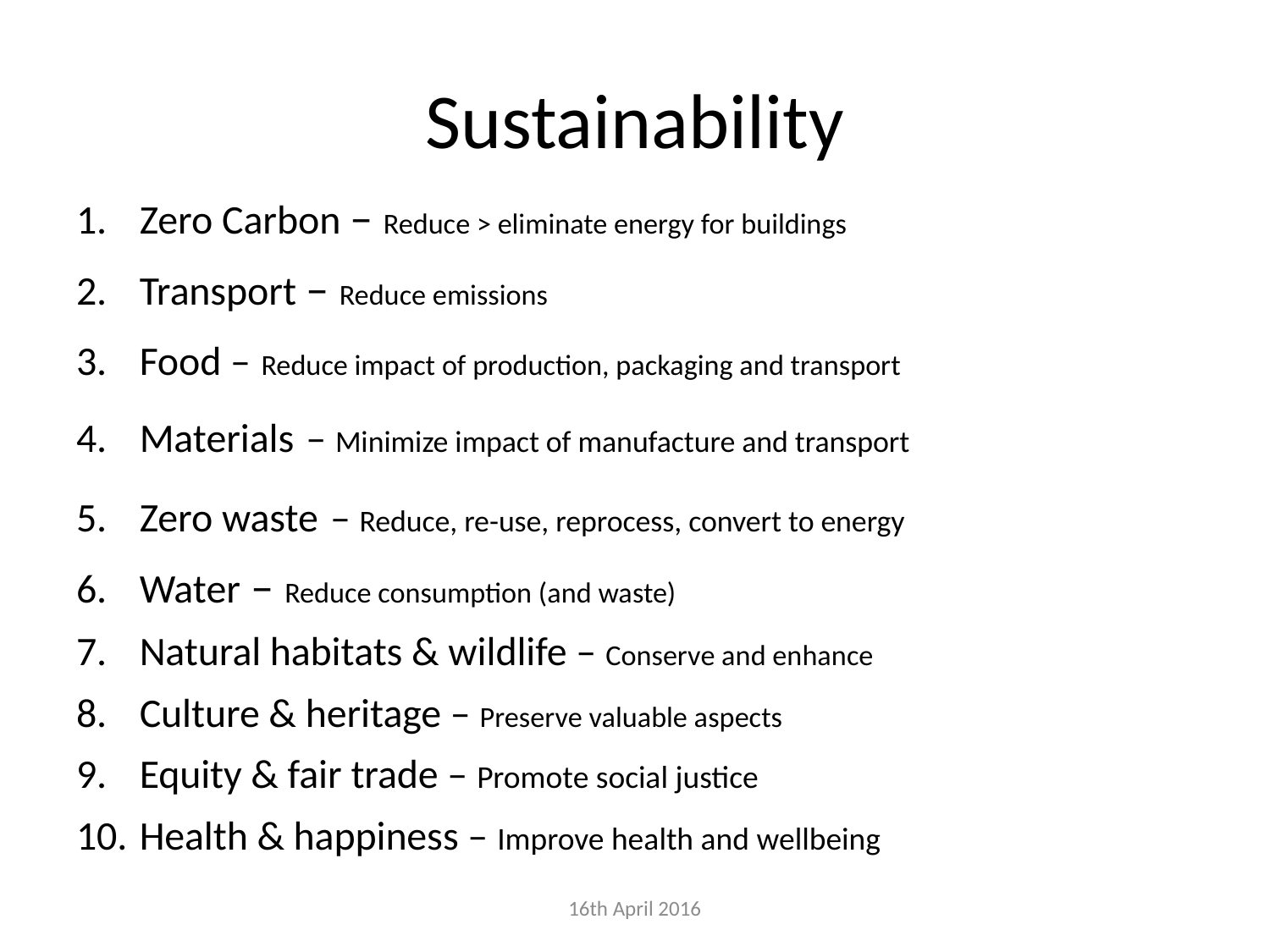

# Sustainability
Zero Carbon – Reduce > eliminate energy for buildings
Transport – Reduce emissions
Food – Reduce impact of production, packaging and transport
Materials – Minimize impact of manufacture and transport
Zero waste – Reduce, re-use, reprocess, convert to energy
Water – Reduce consumption (and waste)
Natural habitats & wildlife – Conserve and enhance
Culture & heritage – Preserve valuable aspects
Equity & fair trade – Promote social justice
Health & happiness – Improve health and wellbeing

16th April 2016